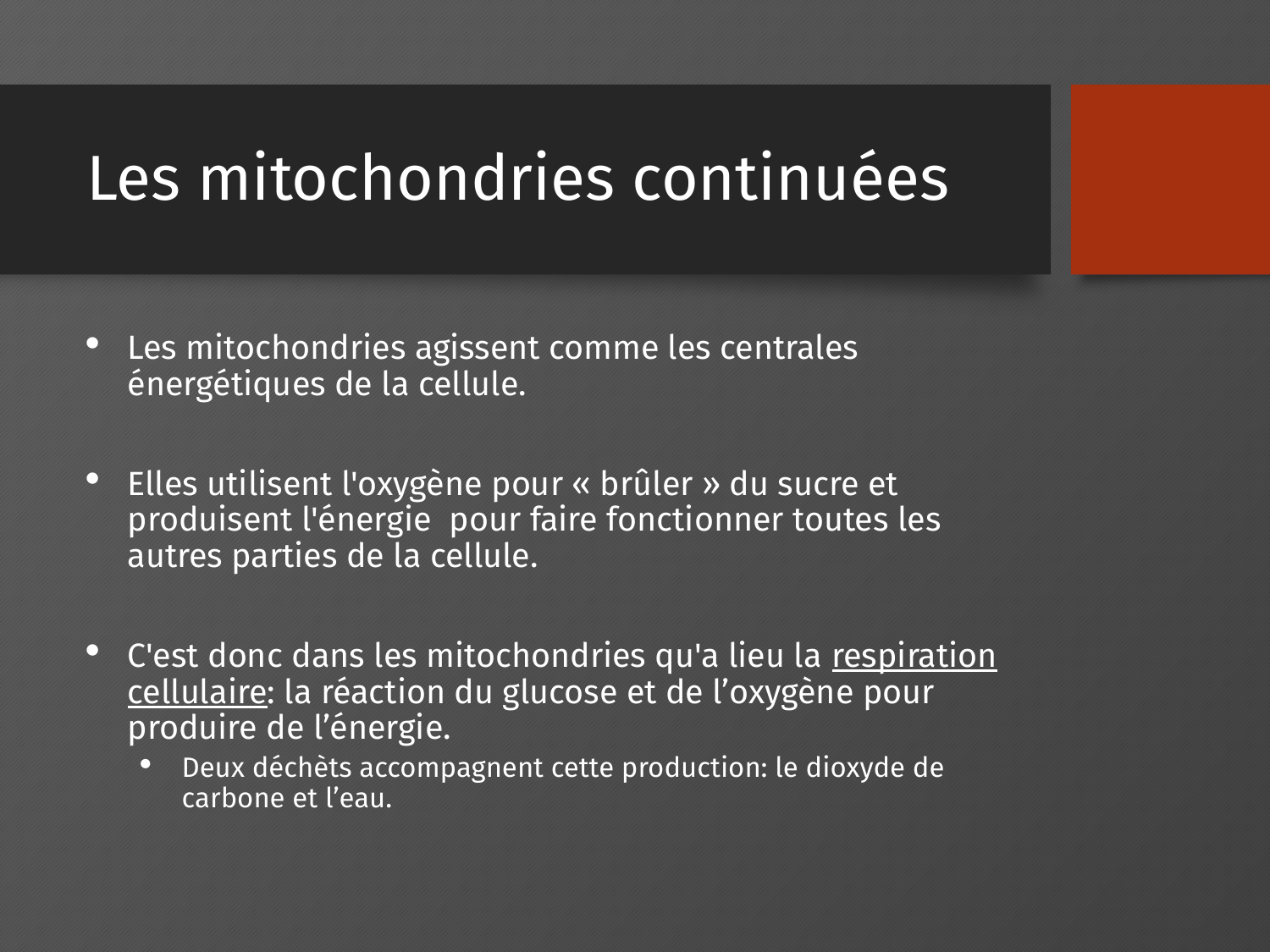

# Les mitochondries continuées
Les mitochondries agissent comme les centrales énergétiques de la cellule.

Elles utilisent l'oxygène pour « brûler » du sucre et produisent l'énergie  pour faire fonctionner toutes les autres parties de la cellule.

C'est donc dans les mitochondries qu'a lieu la respiration cellulaire: la réaction du glucose et de l’oxygène pour produire de l’énergie.
Deux déchèts accompagnent cette production: le dioxyde de carbone et l’eau.